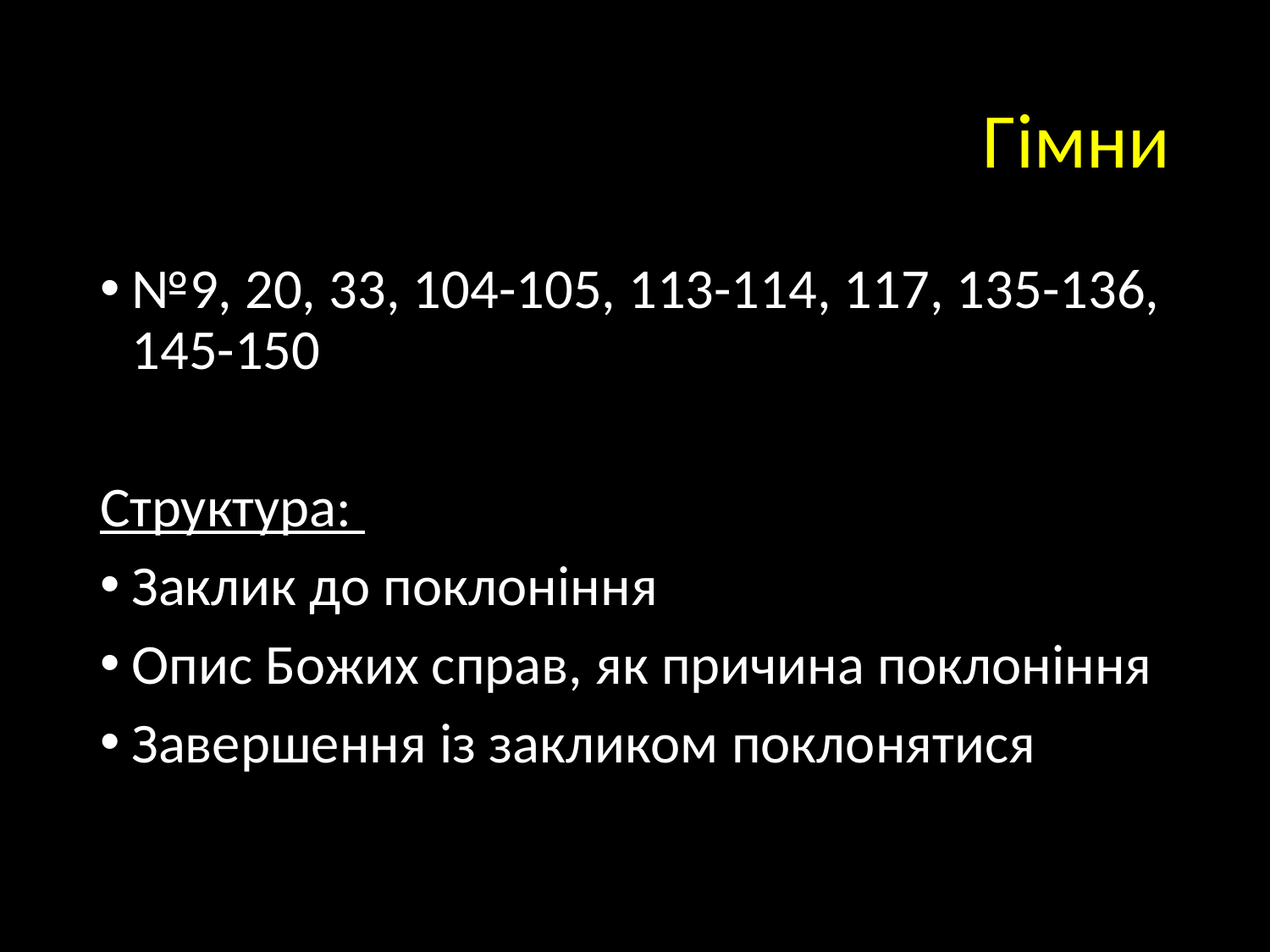

# Гімни
№9, 20, 33, 104-105, 113-114, 117, 135-136, 145-150

Структура:
Заклик до поклоніння
Опис Божих справ, як причина поклоніння
Завершення із закликом поклонятися